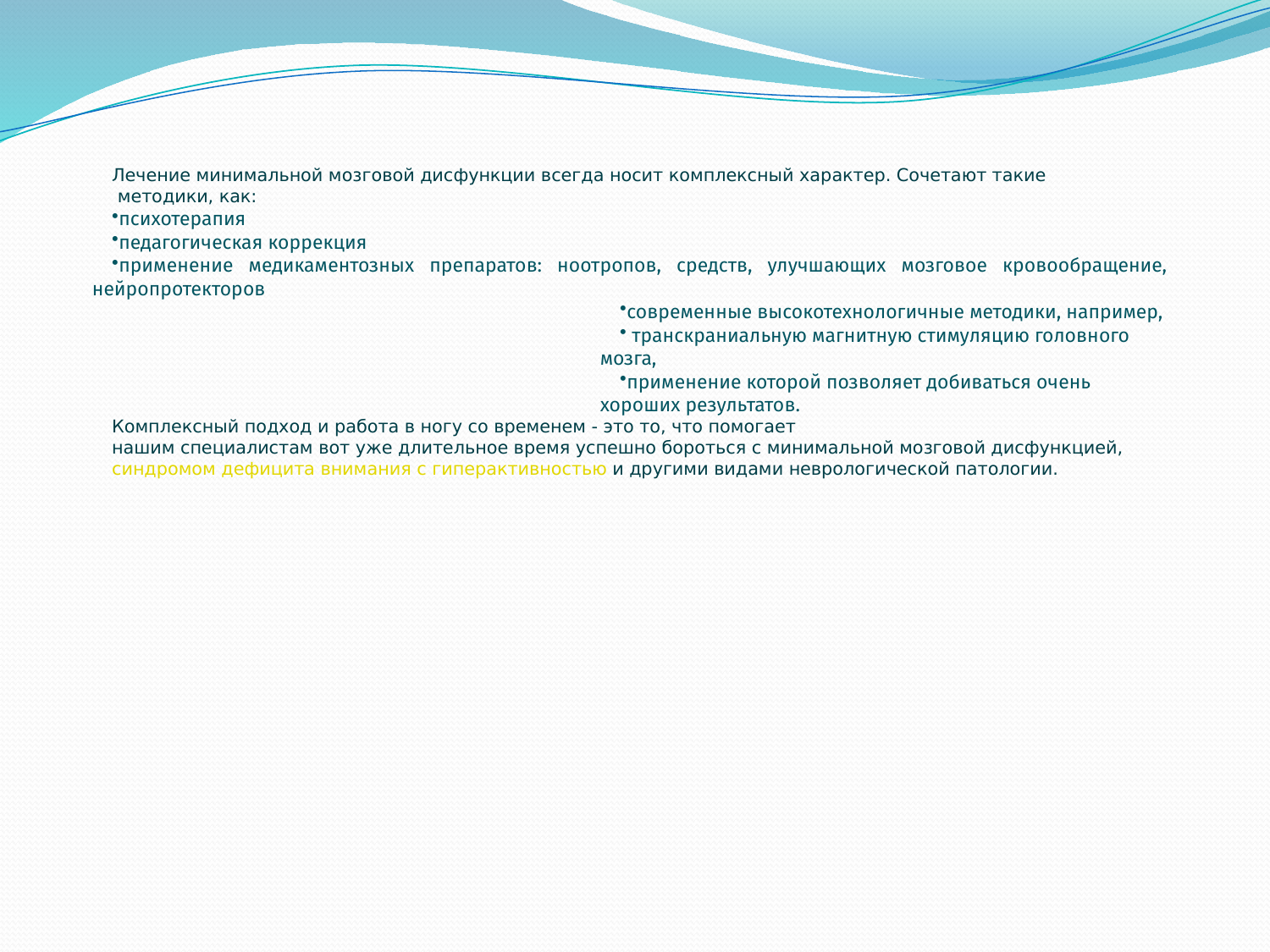

Лечение минимальной мозговой дисфункции всегда носит комплексный характер. Сочетают такие
 методики, как:
психотерапия
педагогическая коррекция
применение медикаментозных препаратов: ноотропов, средств, улучшающих мозговое кровообращение, нейропротекторов
современные высокотехнологичные методики, например,
 транскраниальную магнитную стимуляцию головного мозга,
применение которой позволяет добиваться очень хороших результатов.
Комплексный подход и работа в ногу со временем - это то, что помогает
нашим специалистам вот уже длительное время успешно бороться с минимальной мозговой дисфункцией,
синдромом дефицита внимания с гиперактивностью и другими видами неврологической патологии.